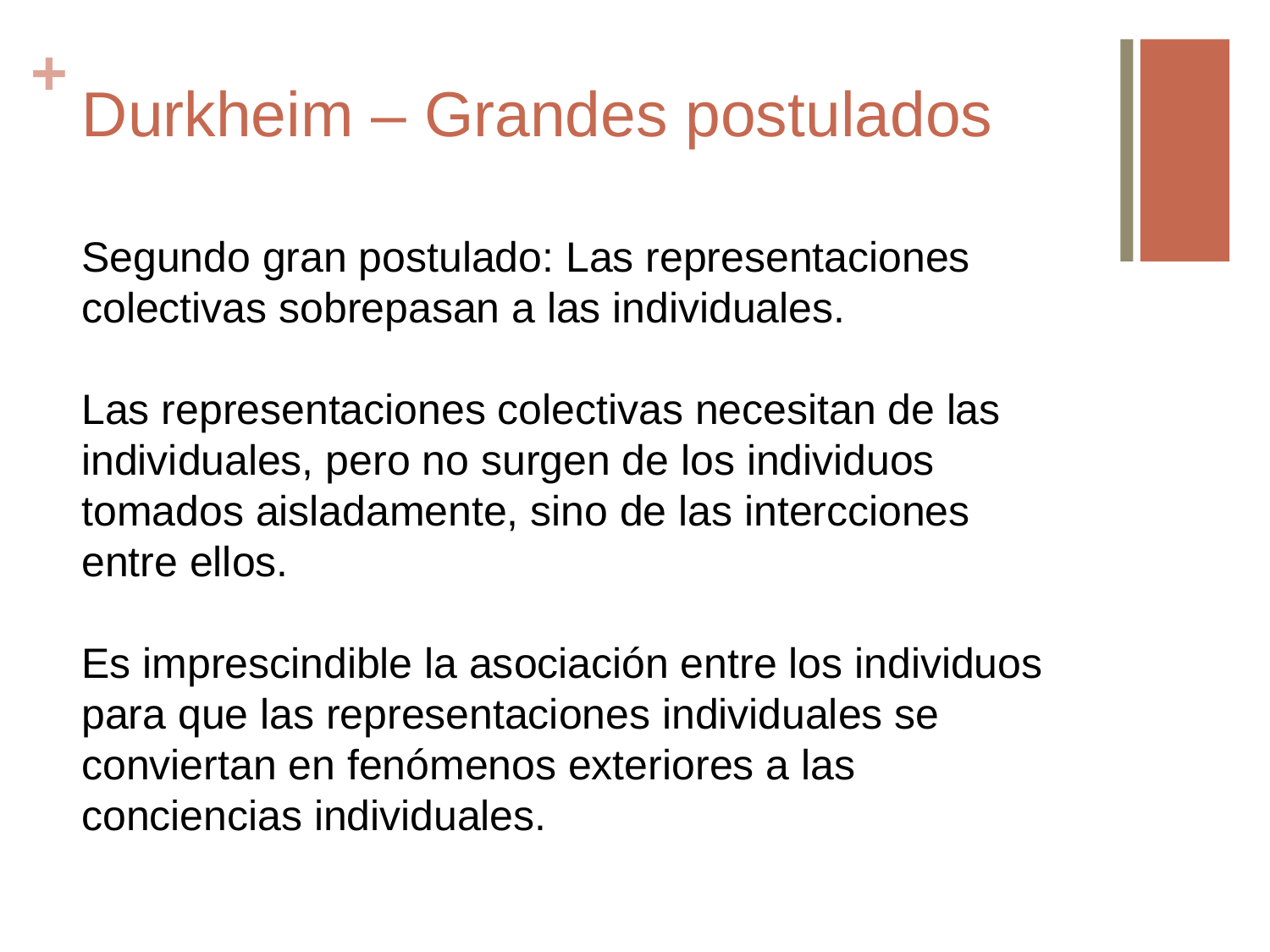

# Durkheim – Grandes postulados

Segundo gran postulado: Las representaciones colectivas sobrepasan a las individuales.

Las representaciones colectivas necesitan de las individuales, pero no surgen de los individuos tomados aisladamente, sino de las intercciones entre ellos.

Es imprescindible la asociación entre los individuos para que las representaciones individuales se conviertan en fenómenos exteriores a las conciencias individuales.